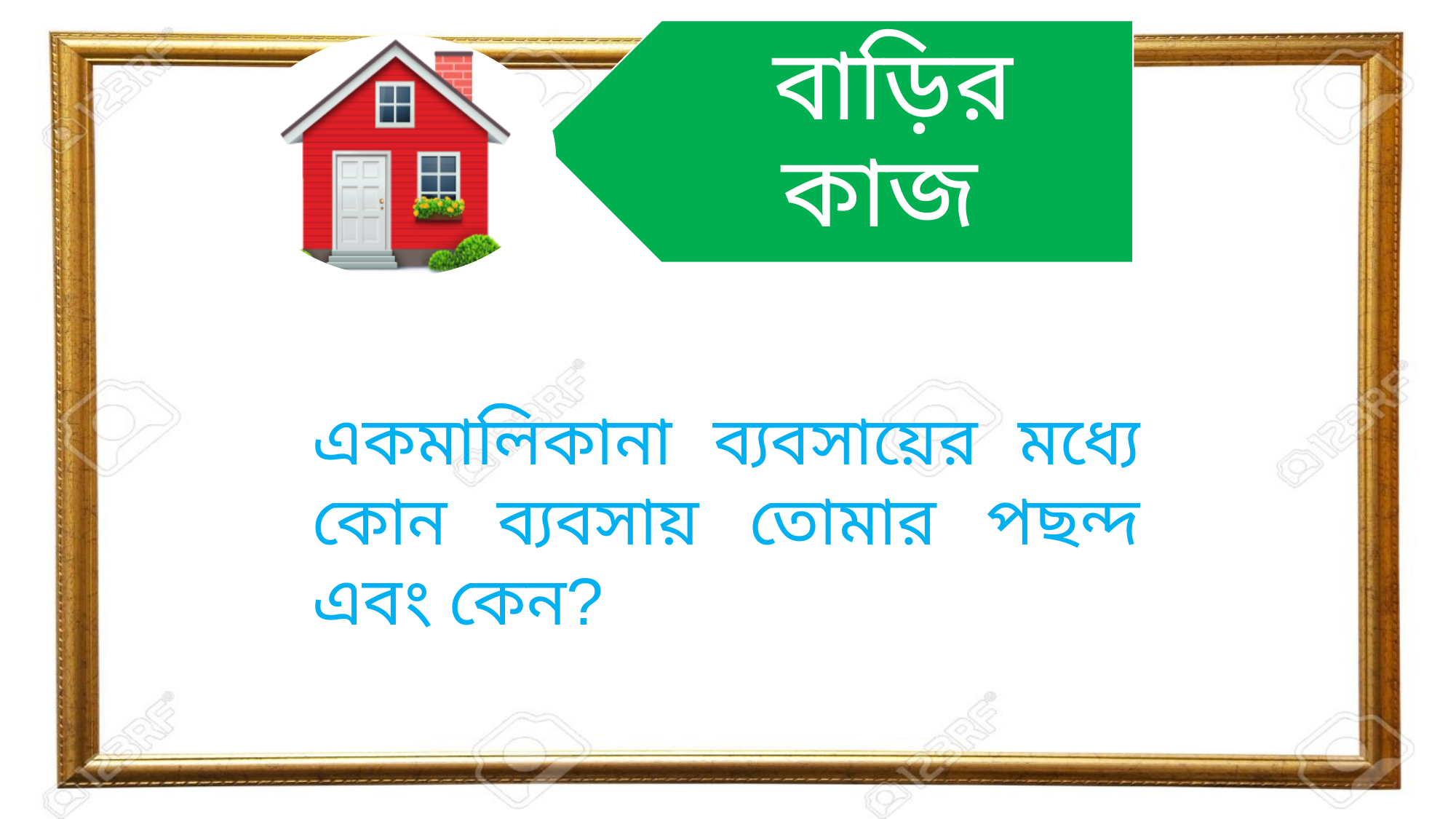

বাড়ির কাজ

একমালিকানা ব্যবসায়ের মধ্যে কোন ব্যবসায় তোমার পছন্দ এবং কেন?